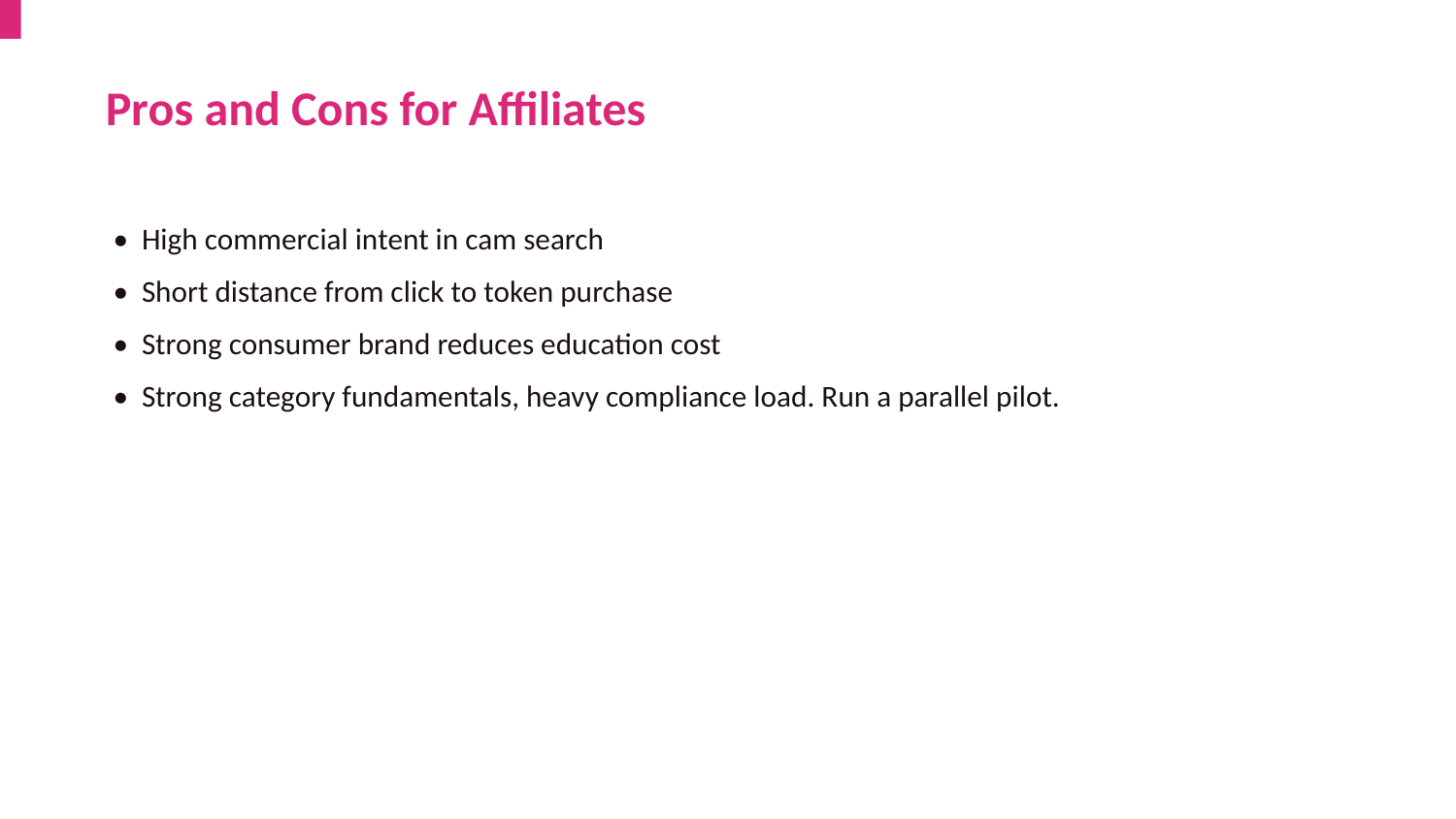

Pros and Cons for Affiliates
•  High commercial intent in cam search
•  Short distance from click to token purchase
•  Strong consumer brand reduces education cost
•  Strong category fundamentals, heavy compliance load. Run a parallel pilot.